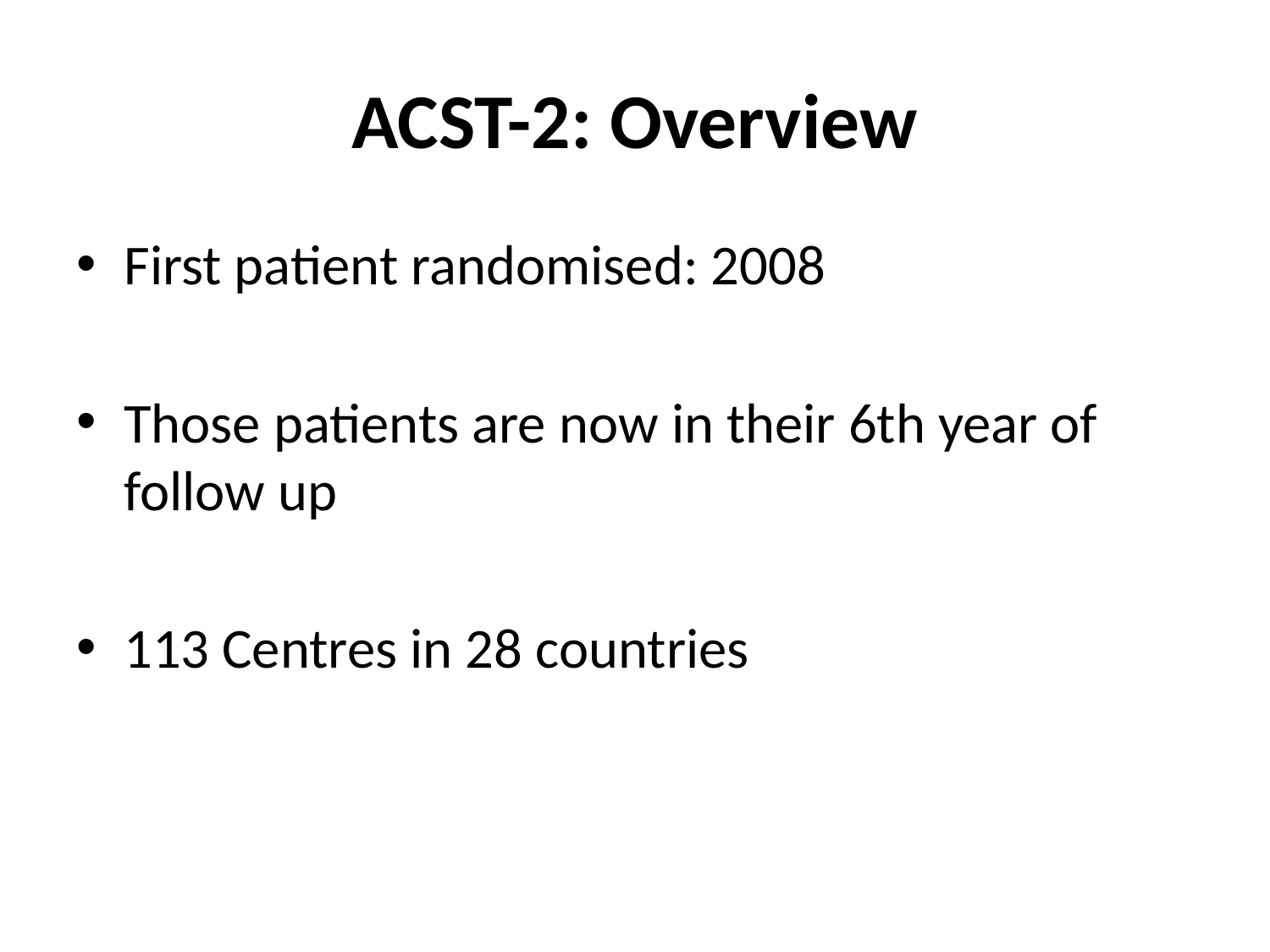

# ACST-2: Overview
First patient randomised: 2008

Those patients are now in their 6th year of follow up

113 Centres in 28 countries